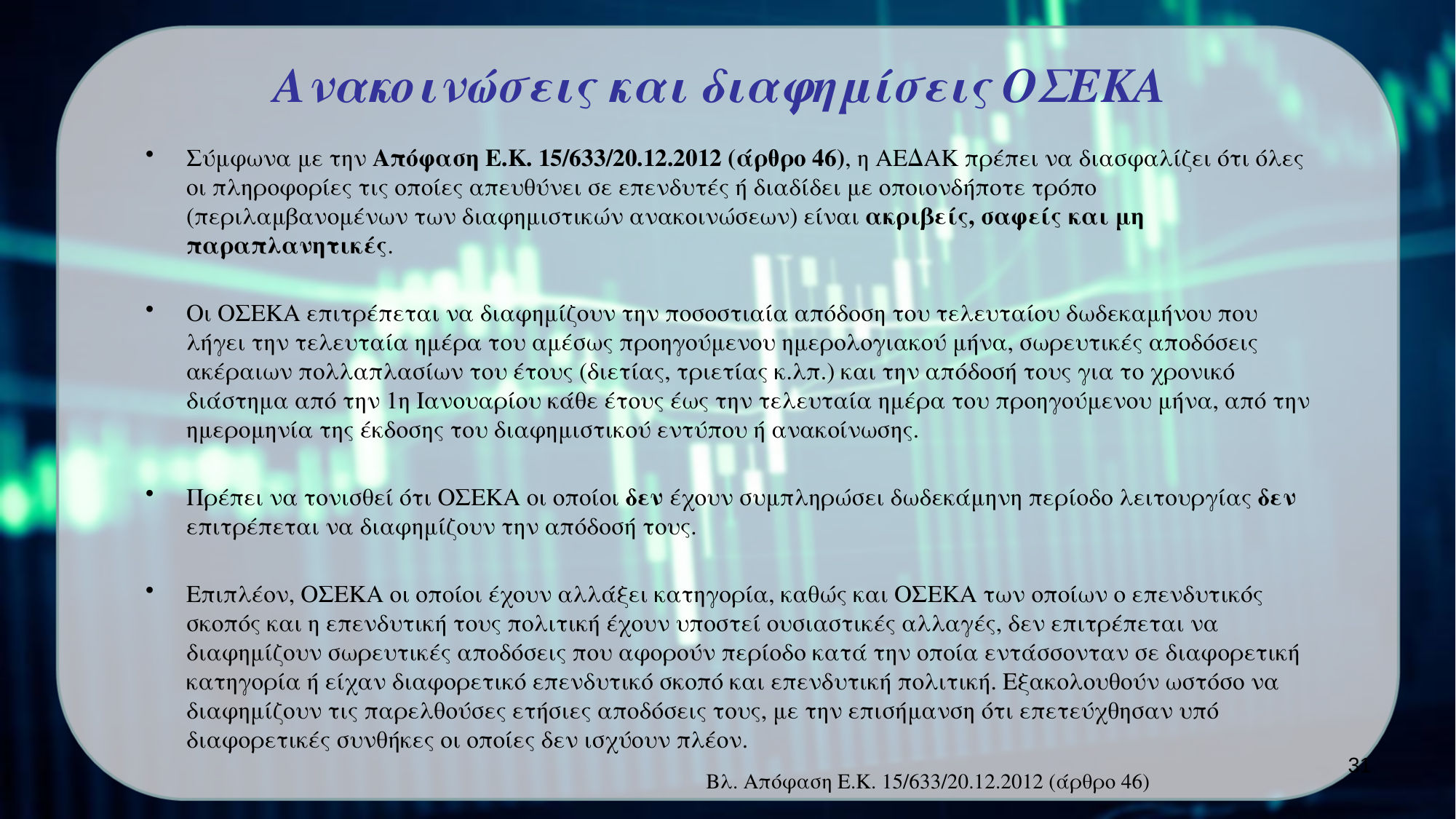

# Ανακοινώσεις και διαφημίσεις ΟΣΕΚΑ
Σύμφωνα με την Απόφαση Ε.Κ. 15/633/20.12.2012 (άρθρο 46), η ΑΕΔΑΚ πρέπει να διασφαλίζει ότι όλες οι πληροφορίες τις οποίες απευθύνει σε επενδυτές ή διαδίδει με οποιονδήποτε τρόπο (περιλαμβανομένων των διαφημιστικών ανακοινώσεων) είναι ακριβείς, σαφείς και μη παραπλανητικές.

Οι ΟΣΕΚΑ επιτρέπεται να διαφημίζουν την ποσοστιαία απόδοση του τελευταίου δωδεκαμήνου που λήγει την τελευταία ημέρα του αμέσως προηγούμενου ημερολογιακού μήνα, σωρευτικές αποδόσεις ακέραιων πολλαπλασίων του έτους (διετίας, τριετίας κ.λπ.) και την απόδοσή τους για το χρονικό διάστημα από την 1η Ιανουαρίου κάθε έτους έως την τελευταία ημέρα του προηγούμενου μήνα, από την ημερομηνία της έκδοσης του διαφημιστικού εντύπου ή ανακοίνωσης.

Πρέπει να τονισθεί ότι ΟΣΕΚΑ οι οποίοι δεν έχουν συμπληρώσει δωδεκάμηνη περίοδο λειτουργίας δεν επιτρέπεται να διαφημίζουν την απόδοσή τους.

Επιπλέον, ΟΣΕΚΑ οι οποίοι έχουν αλλάξει κατηγορία, καθώς και ΟΣΕΚΑ των οποίων ο επενδυτικός σκοπός και η επενδυτική τους πολιτική έχουν υποστεί ουσιαστικές αλλαγές, δεν επιτρέπεται να διαφημίζουν σωρευτικές αποδόσεις που αφορούν περίοδο κατά την οποία εντάσσονταν σε διαφορετική κατηγορία ή είχαν διαφορετικό επενδυτικό σκοπό και επενδυτική πολιτική. Εξακολουθούν ωστόσο να διαφημίζουν τις παρελθούσες ετήσιες αποδόσεις τους, με την επισήμανση ότι επετεύχθησαν υπό διαφορετικές συνθήκες οι οποίες δεν ισχύουν πλέον.
31
Βλ. Απόφαση Ε.Κ. 15/633/20.12.2012 (άρθρο 46)